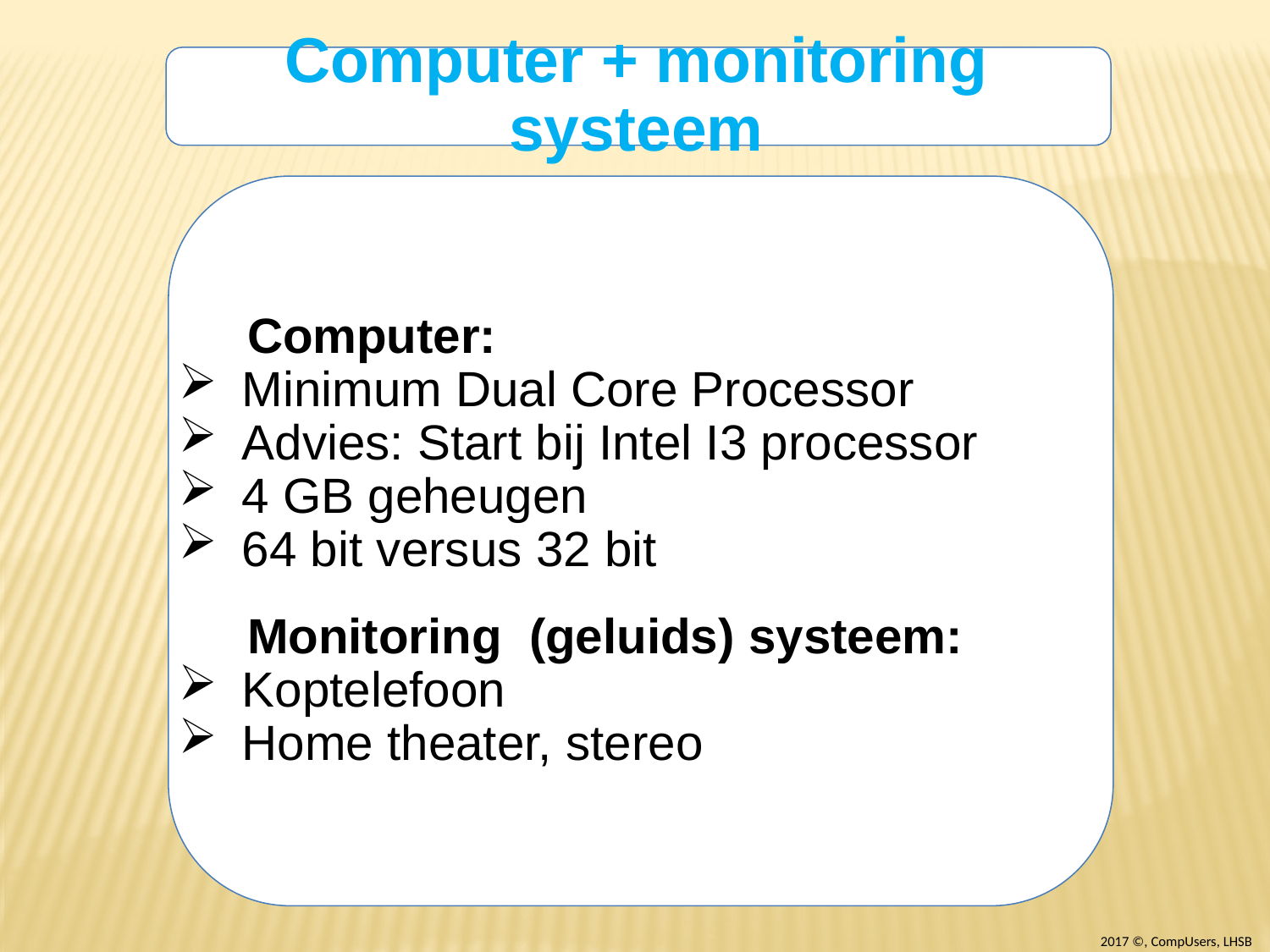

Computer + monitoring systeem

     Computer:
Minimum Dual Core Processor
Advies: Start bij Intel I3 processor
4 GB geheugen
64 bit versus 32 bit

     Monitoring  (geluids) systeem:
Koptelefoon
Home theater, stereo